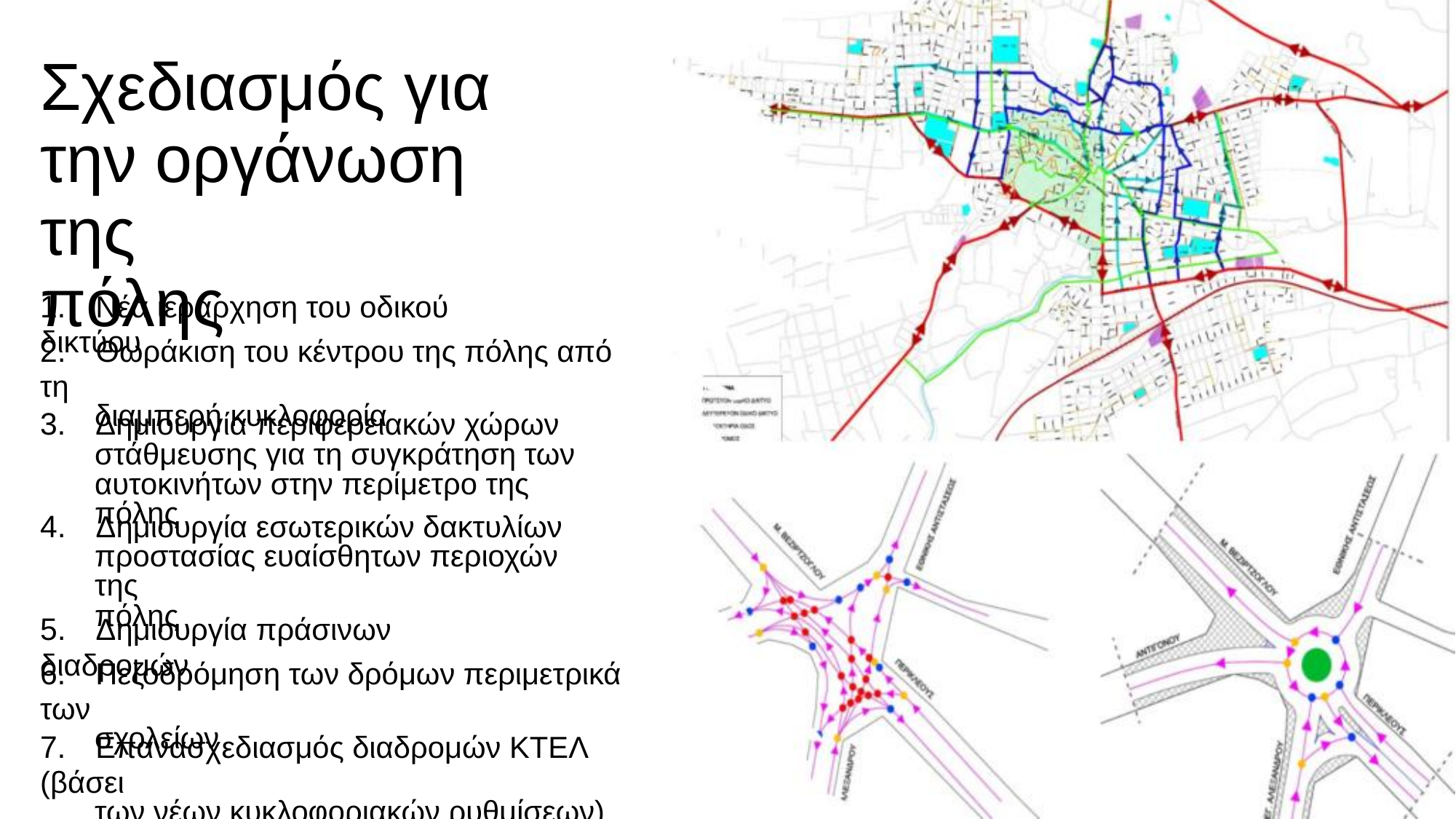

Σχεδιασμός για
την οργάνωση της
πόλης
1. Νέα ιεράρχηση του οδικού δικτύου
2. Θωράκιση του κέντρου της πόλης από τη
διαμπερή κυκλοφορία
3. Δημιουργία περιφερειακών χώρων
στάθμευσης για τη συγκράτηση των
αυτοκινήτων στην περίμετρο της πόλης
4. Δημιουργία εσωτερικών δακτυλίων
προστασίας ευαίσθητων περιοχών της
πόλης
5. Δημιουργία πράσινων διαδρομών
6. Πεζοδρόμηση των δρόμων περιμετρικά των
σχολείων
7. Επανασχεδιασμός διαδρομών ΚΤΕΛ (βάσει
των νέων κυκλοφοριακών ρυθμίσεων)